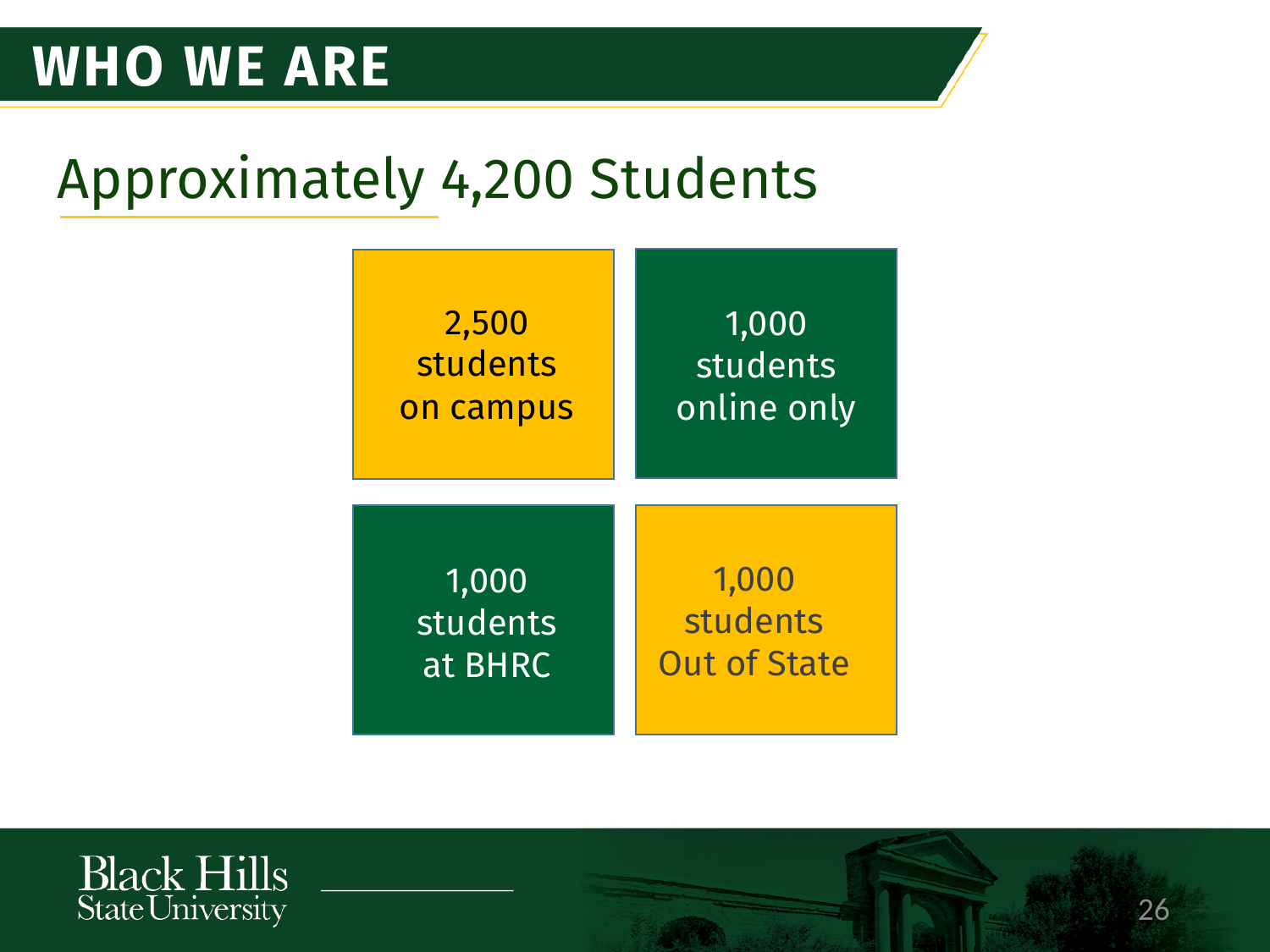

WHO WE ARE
Approximately 4,200 Students

2,500
students
on campus
1,000
students
online only

1,000
students
Out of State
1,000
students
at BHRC
26